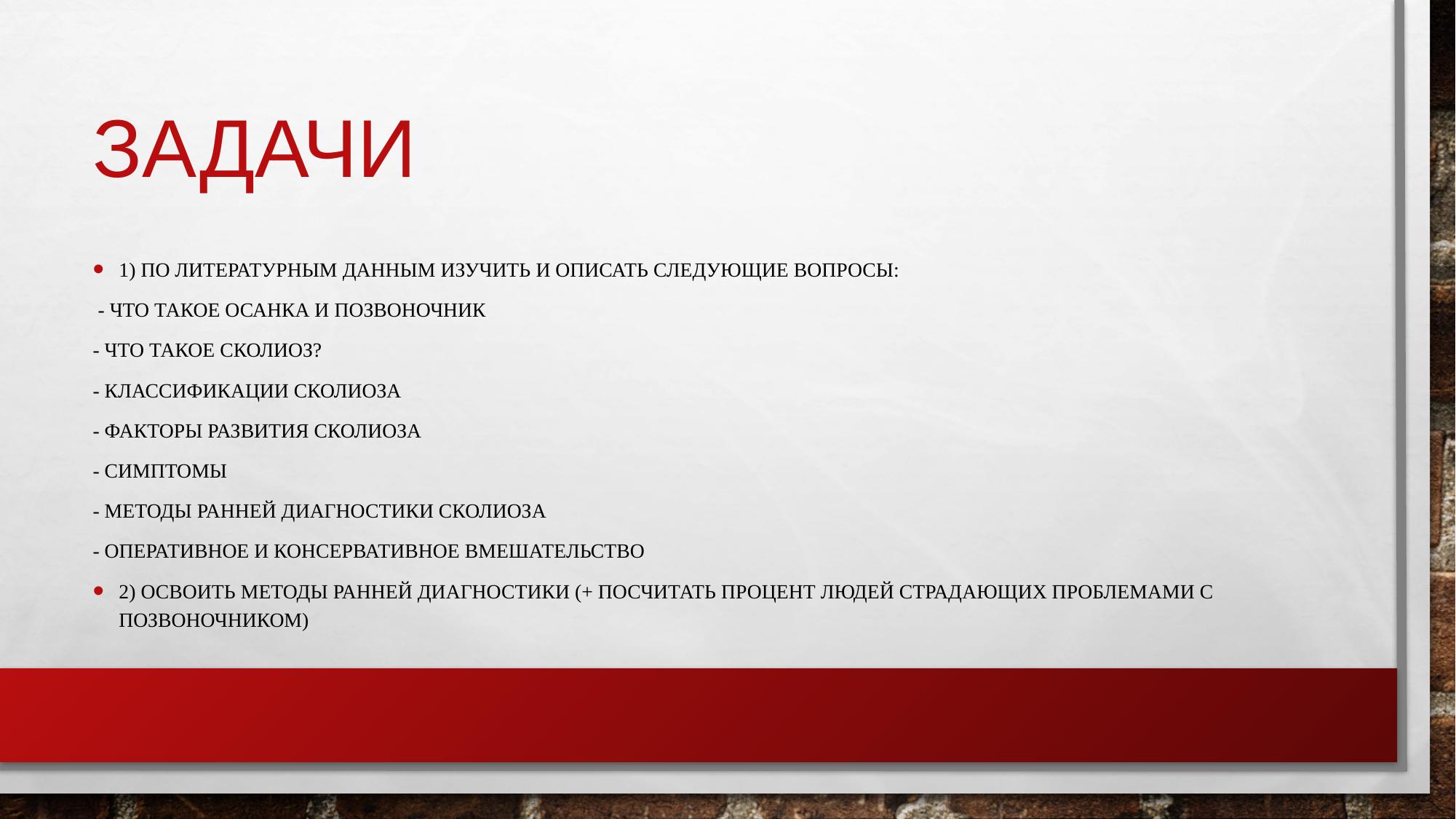

# Задачи
1) По литературным данным изучить и описать следующие вопросы:
 - Что такое осанка и позвоночник
- Что такое сколиоз?
- Классификации сколиоза
- Факторы развития сколиоза
- Симптомы
- Методы ранней диагностики сколиоза
- Оперативное и Консервативное вмешательство
2) Освоить методы ранней диагностики (+ посчитать процент людей страдающих проблемами с позвоночником)